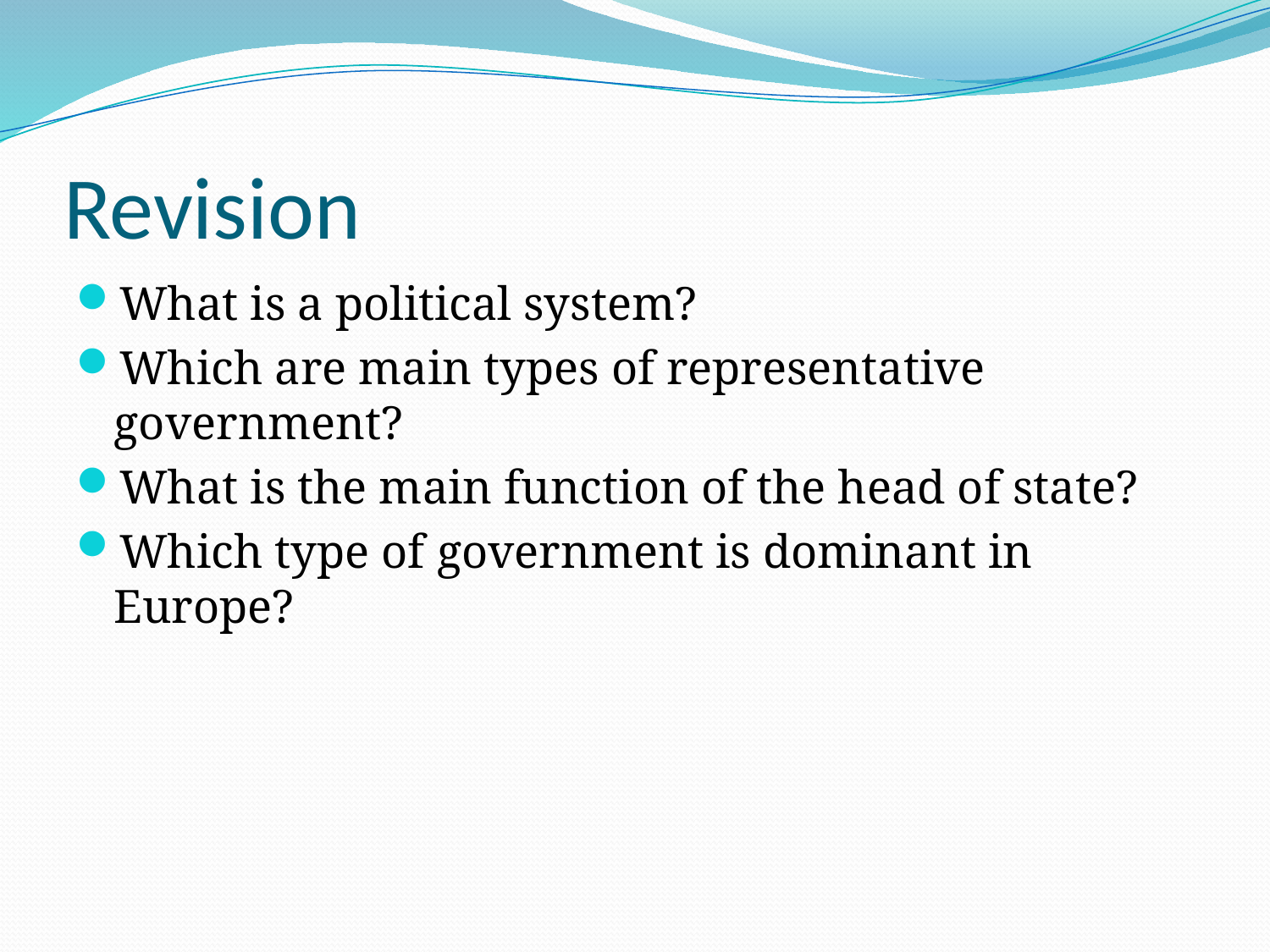

# Revision
What is a political system?
Which are main types of representative government?
What is the main function of the head of state?
Which type of government is dominant in Europe?